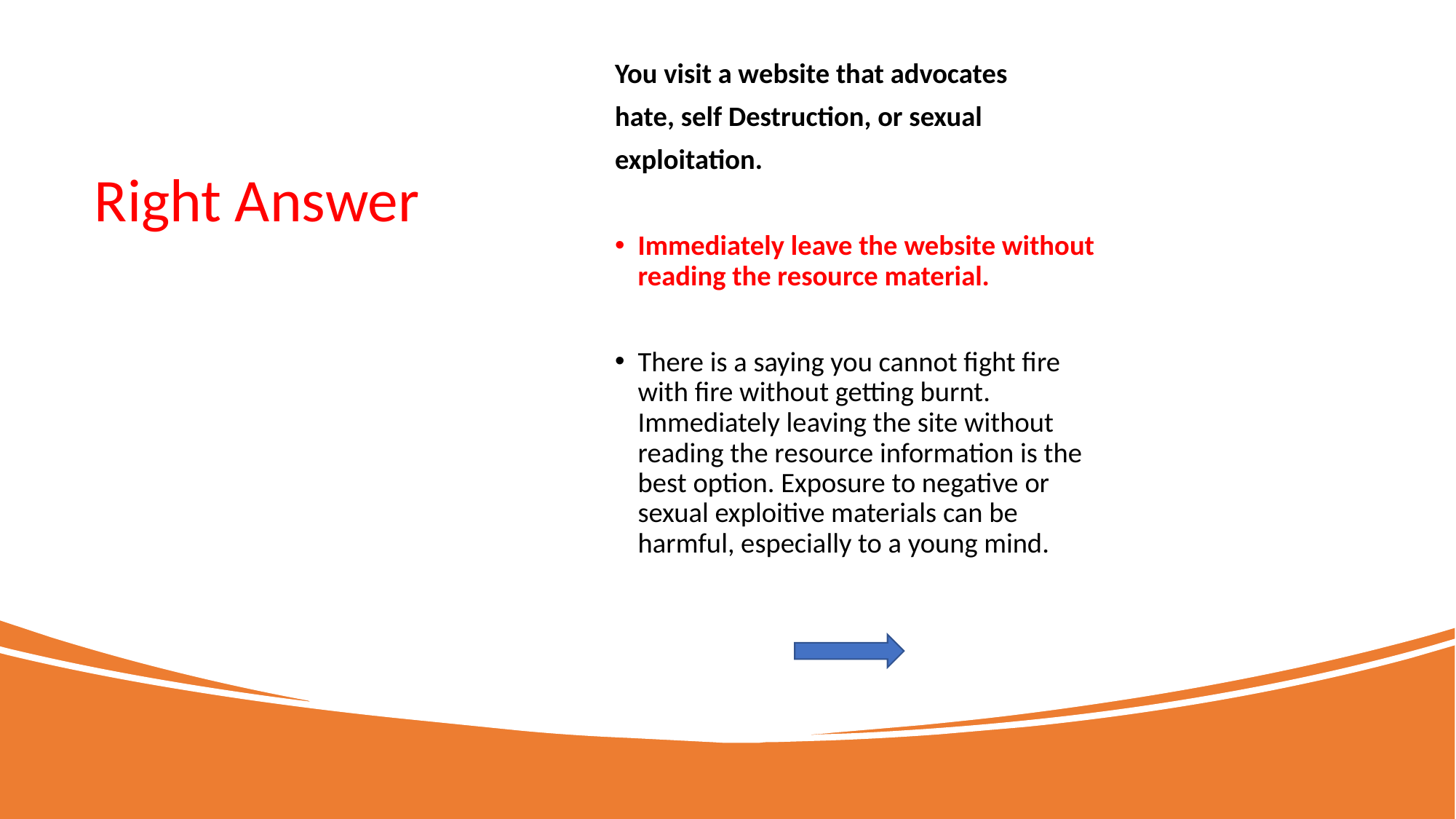

# Right answer
You visit a website that advocates
hate, self Destruction, or sexual
exploitation.

Immediately leave the website without reading the resource material.

There is a saying you cannot fight fire with fire without getting burnt. Immediately leaving the site without reading the resource information is the best option. Exposure to negative or sexual exploitive materials can be harmful, especially to a young mind.
Right Answer